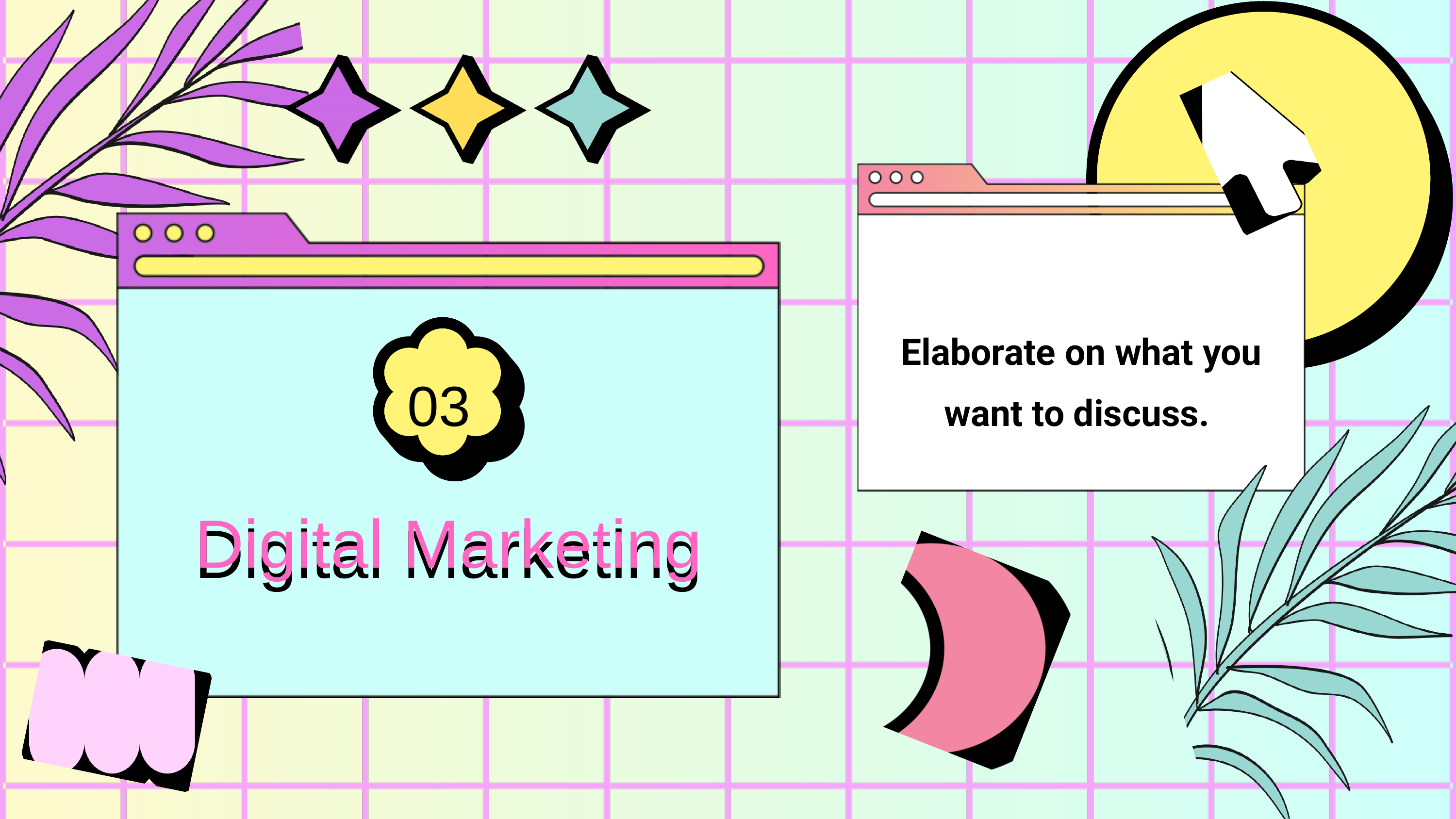

Elaborate on what you want to discuss.

03

Digital Marketing
Digital Marketing